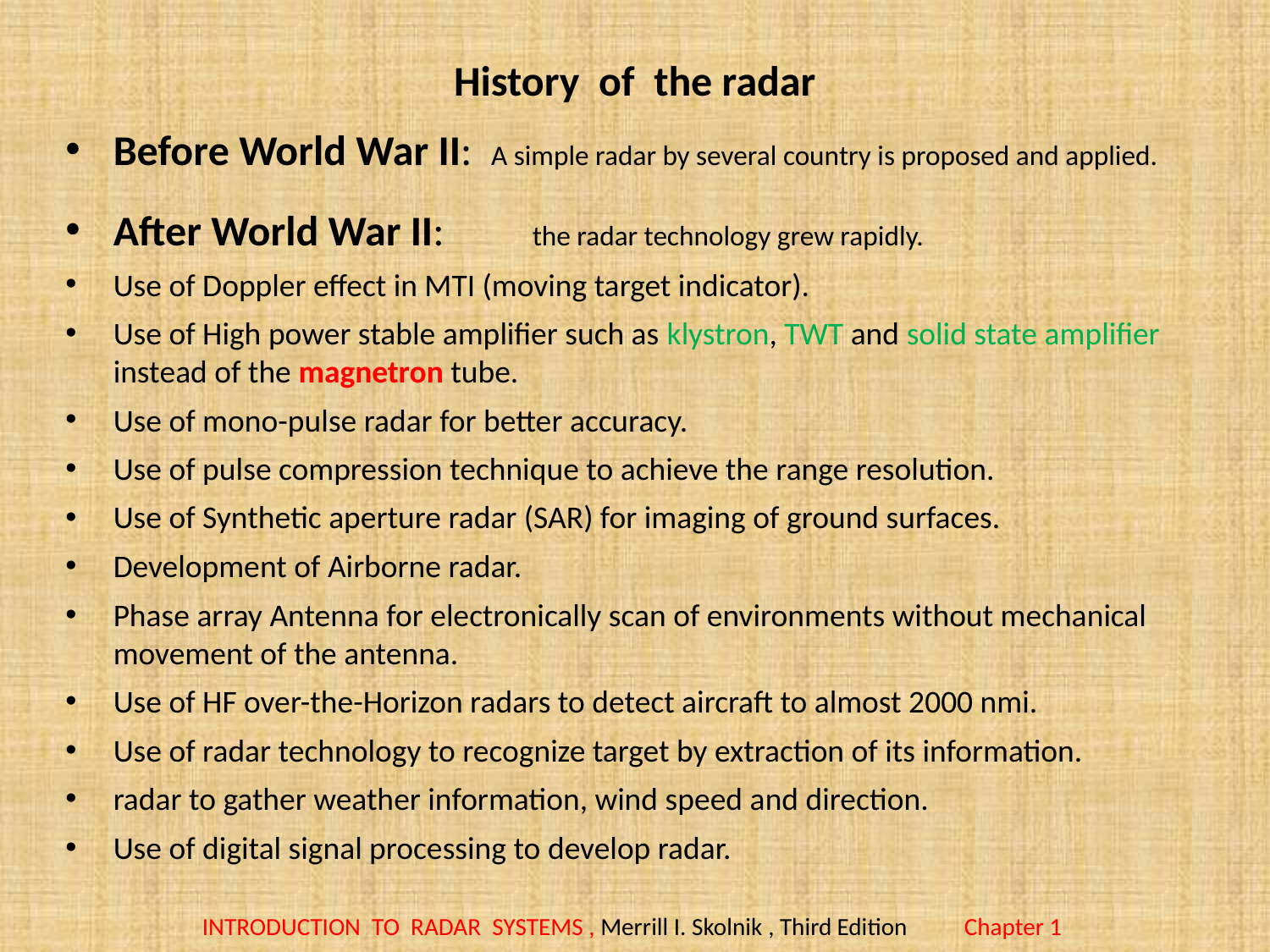

# History  of  the radar
Before World War II:  A simple radar by several country is proposed and applied.
After World War II:	    the radar technology grew rapidly.
Use of Doppler effect in MTI (moving target indicator).
Use of High power stable amplifier such as klystron, TWT and solid state amplifier instead of the magnetron tube.
Use of mono-pulse radar for better accuracy.
Use of pulse compression technique to achieve the range resolution.
Use of Synthetic aperture radar (SAR) for imaging of ground surfaces.
Development of Airborne radar.
Phase array Antenna for electronically scan of environments without mechanical movement of the antenna.
Use of HF over-the-Horizon radars to detect aircraft to almost 2000 nmi.
Use of radar technology to recognize target by extraction of its information.
radar to gather weather information, wind speed and direction.
Use of digital signal processing to develop radar.